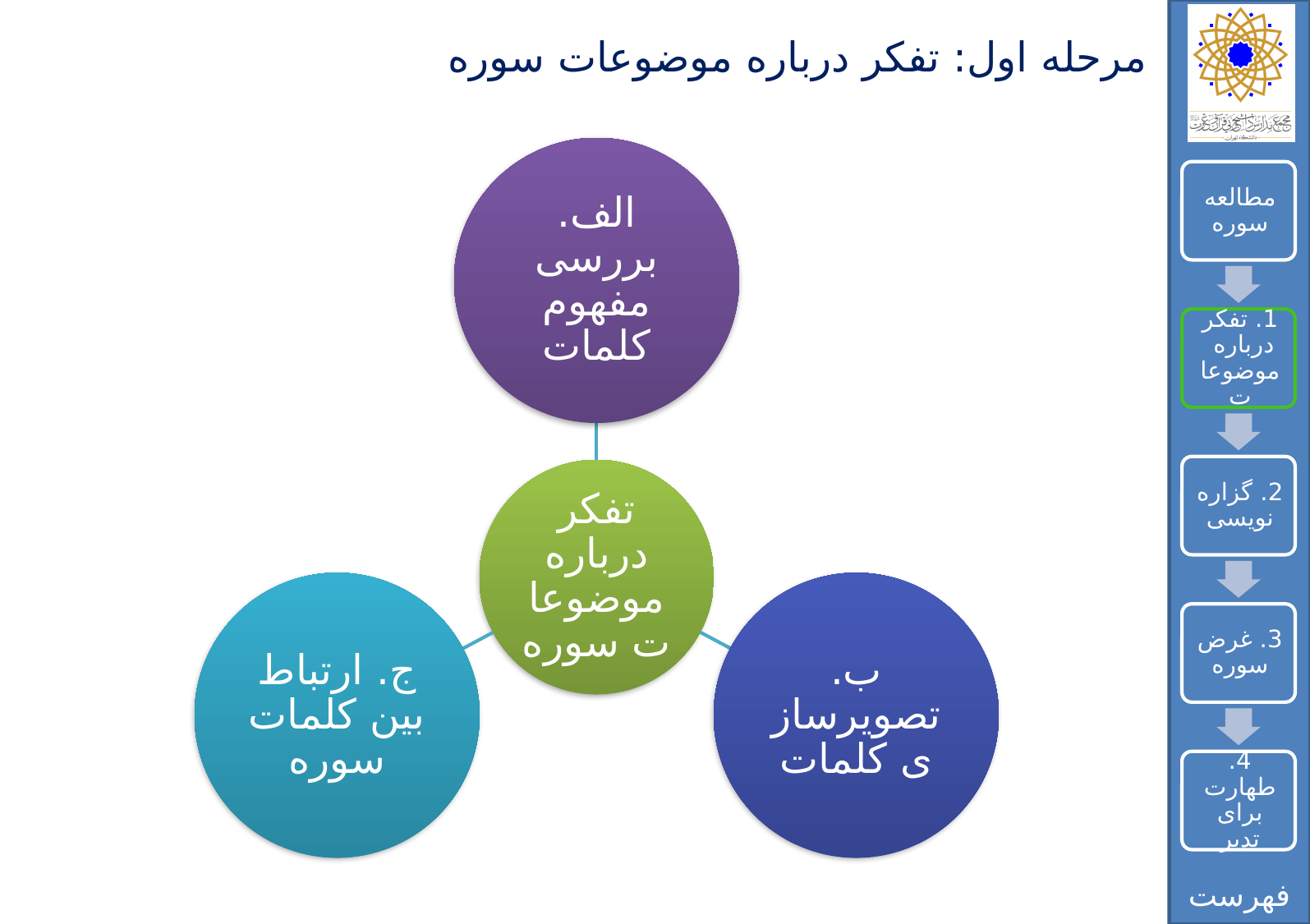

# مرحله اول: تفکر درباره موضوعات سوره
تفکر درباره موضوعات سوره

الف. بررسی مفهوم کلمات

ب. تصویرسازی کلمات

ج. ارتباط بین کلمات سوره
مطالعه سوره

1. تفکر درباره
موضوعات

2. گزاره نویسی

3. غرض سوره

4. طهارت برای تدبر